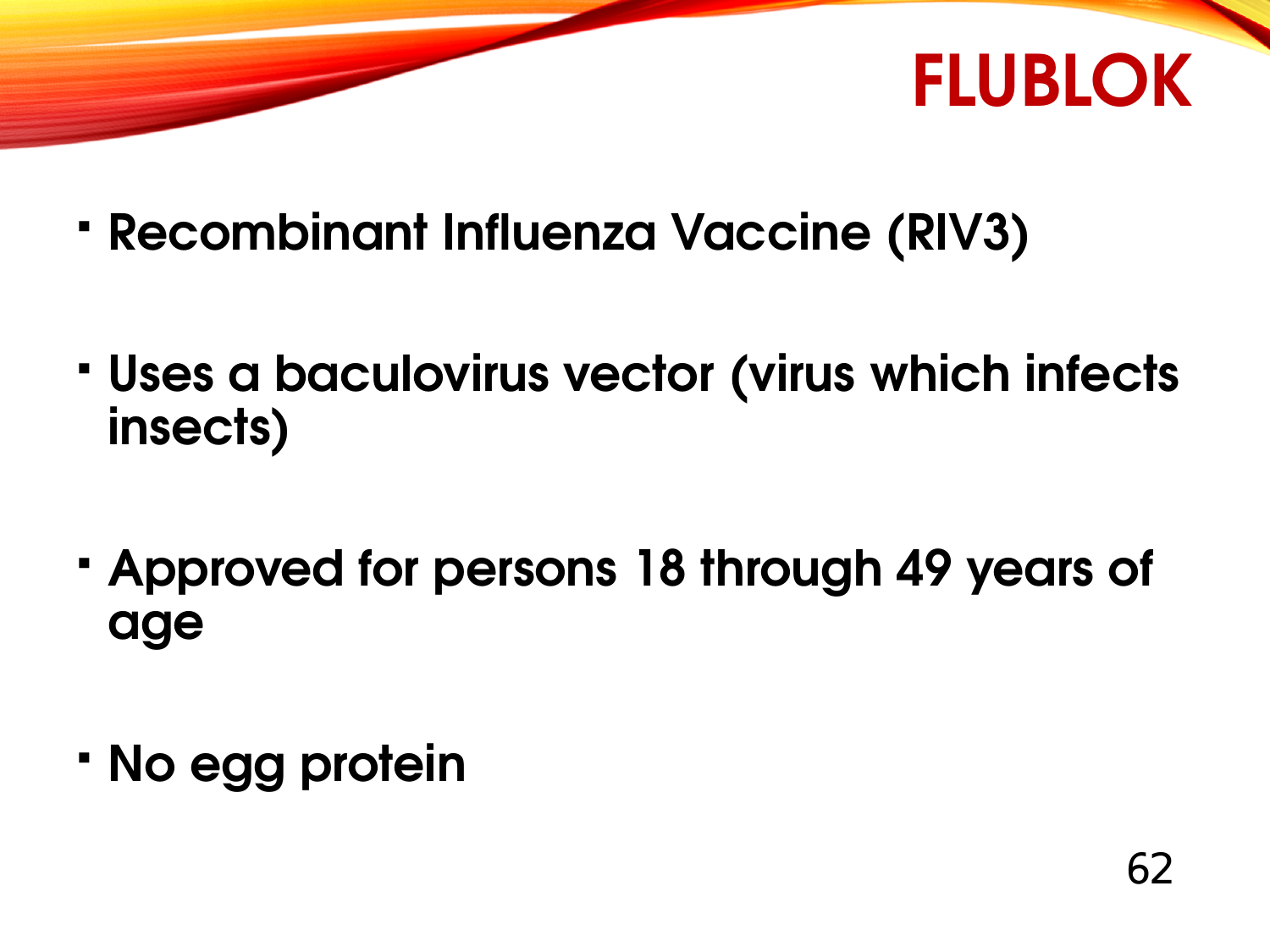

# FluBlok
Recombinant Influenza Vaccine (RIV3)

Uses a baculovirus vector (virus which infects insects)

Approved for persons 18 through 49 years of age

No egg protein